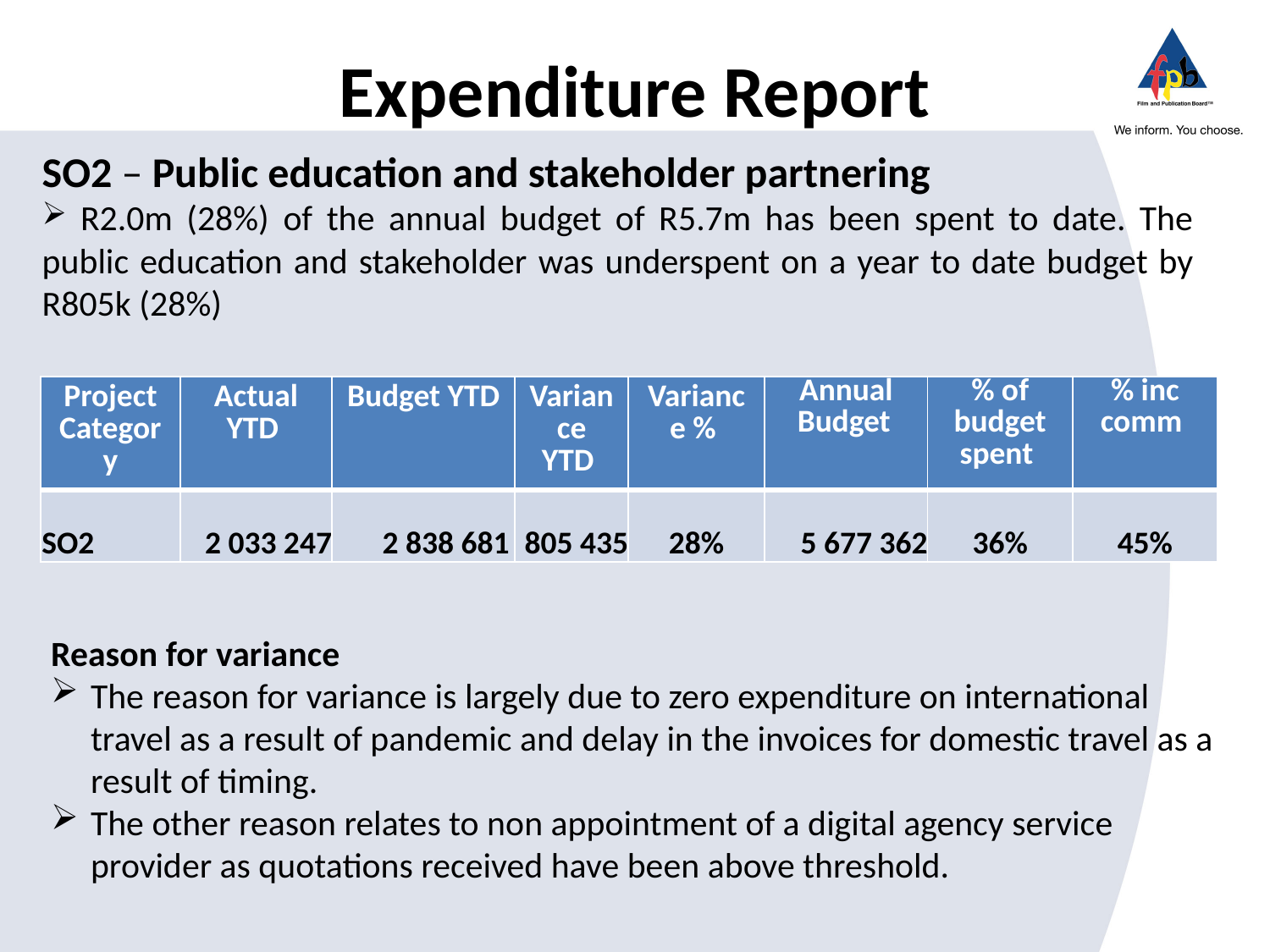

# Expenditure Report
SO2 – Public education and stakeholder partnering
 R2.0m (28%) of the annual budget of R5.7m has been spent to date. The public education and stakeholder was underspent on a year to date budget by R805k (28%)

| Project Category | Actual YTD | Budget YTD | Variance YTD | Variance % | Annual Budget | % of budget spent | % inc comm |
| --- | --- | --- | --- | --- | --- | --- | --- |
| SO2 | 2 033 247 | 2 838 681 | 805 435 | 28% | 5 677 362 | 36% | 45% |
Reason for variance
The reason for variance is largely due to zero expenditure on international travel as a result of pandemic and delay in the invoices for domestic travel as a result of timing.
The other reason relates to non appointment of a digital agency service provider as quotations received have been above threshold.